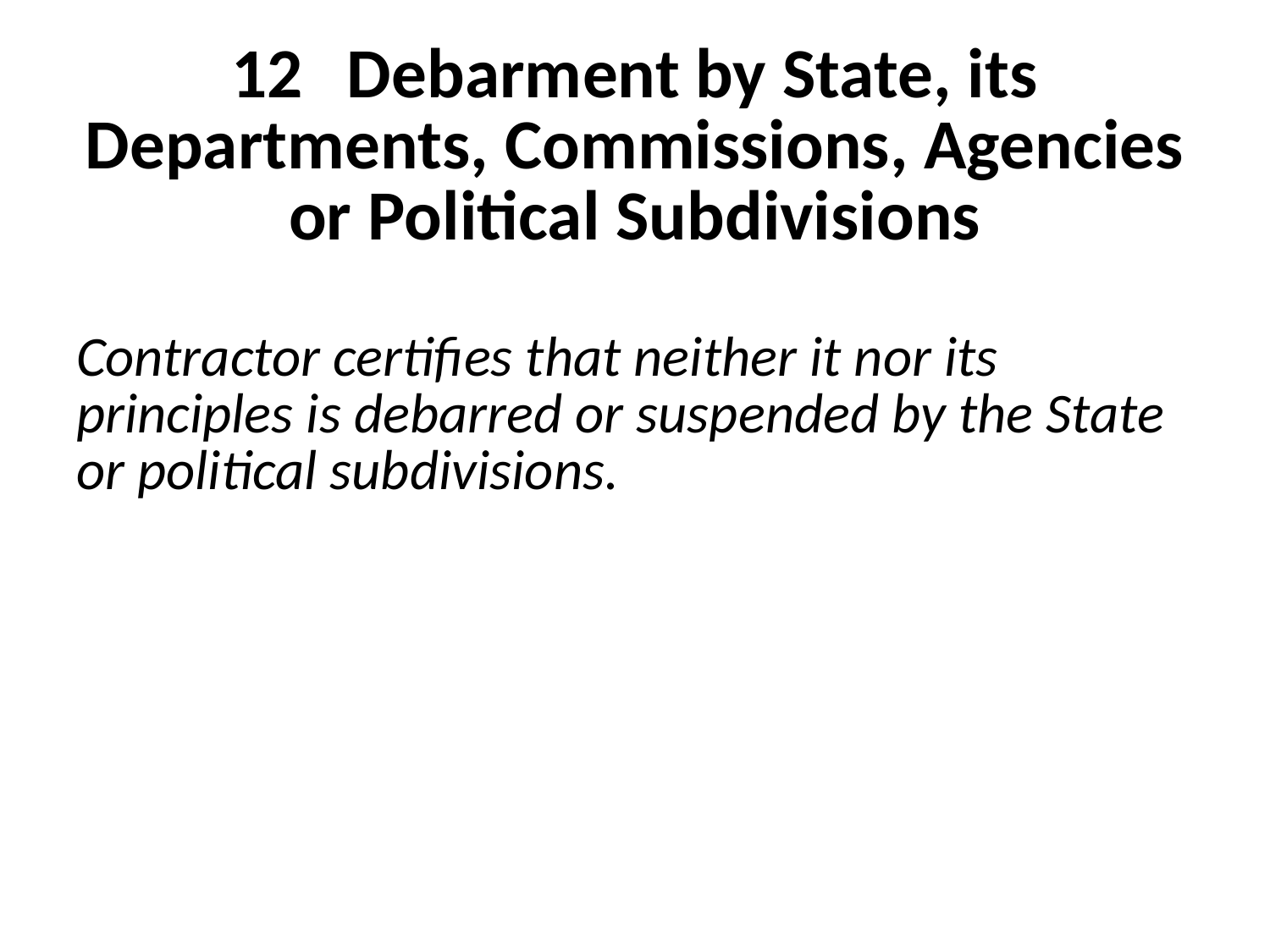

# 12	Debarment by State, its Departments, Commissions, Agencies or Political Subdivisions
Contractor certifies that neither it nor its principles is debarred or suspended by the State or political subdivisions.